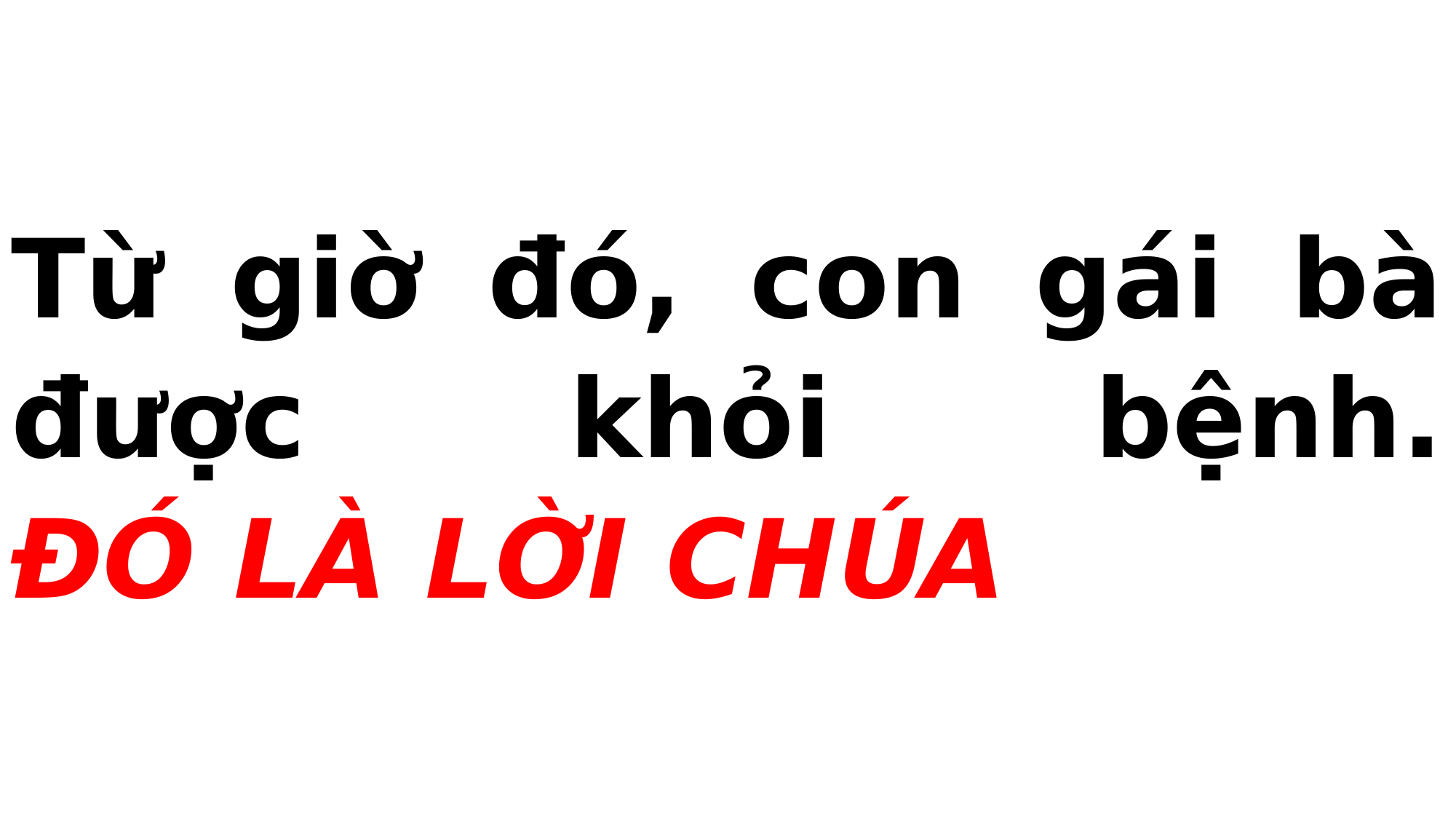

# Từ giờ đó, con gái bà được khỏi bệnh. ĐÓ LÀ LỜI CHÚA